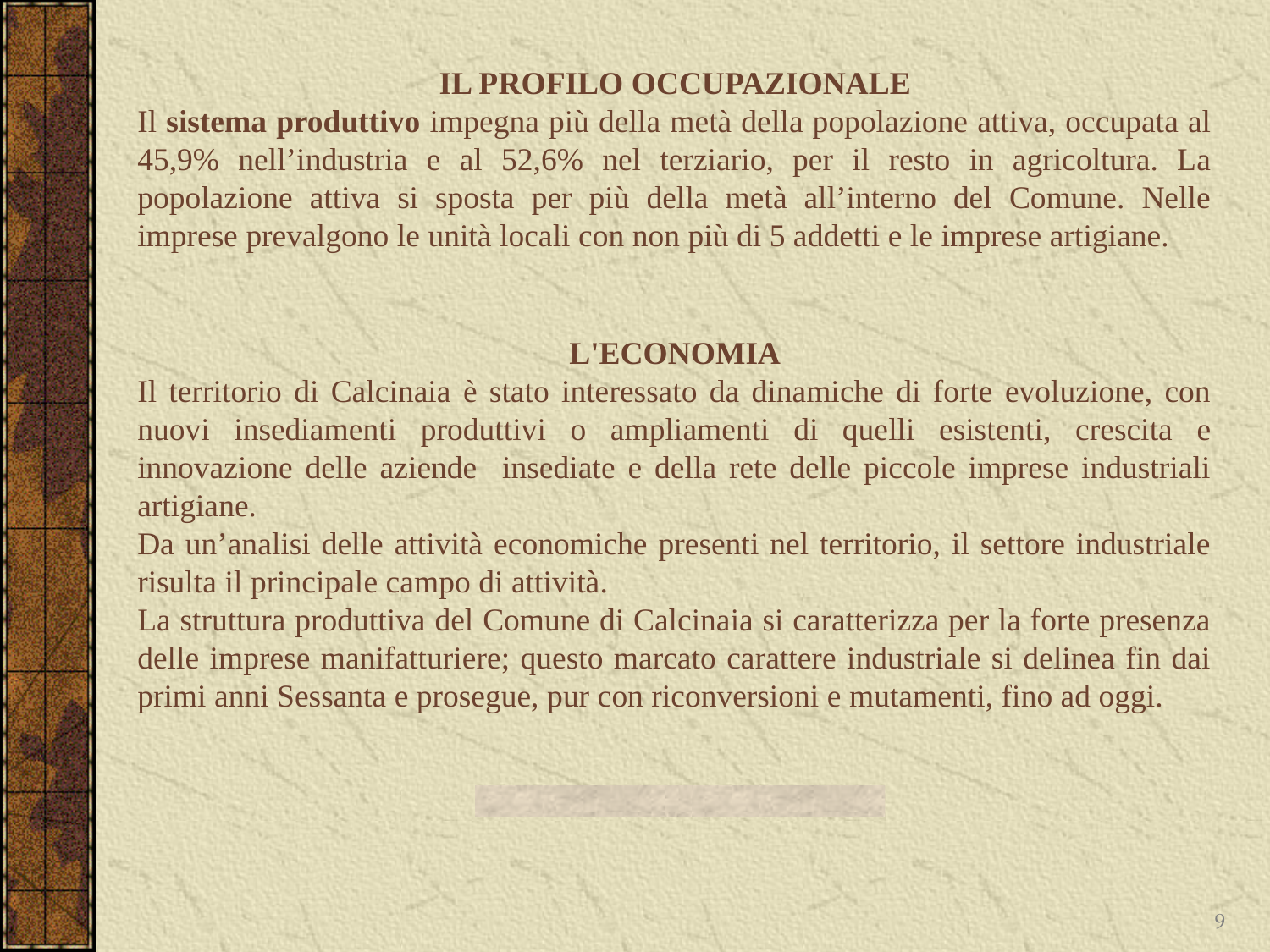

IL PROFILO OCCUPAZIONALE
Il sistema produttivo impegna più della metà della popolazione attiva, occupata al 45,9% nell’industria e al 52,6% nel terziario, per il resto in agricoltura. La popolazione attiva si sposta per più della metà all’interno del Comune. Nelle imprese prevalgono le unità locali con non più di 5 addetti e le imprese artigiane.
L'ECONOMIA
Il territorio di Calcinaia è stato interessato da dinamiche di forte evoluzione, con nuovi insediamenti produttivi o ampliamenti di quelli esistenti, crescita e innovazione delle aziende  insediate e della rete delle piccole imprese industriali artigiane.
Da un’analisi delle attività economiche presenti nel territorio, il settore industriale risulta il principale campo di attività.
La struttura produttiva del Comune di Calcinaia si caratterizza per la forte presenza delle imprese manifatturiere; questo marcato carattere industriale si delinea fin dai primi anni Sessanta e prosegue, pur con riconversioni e mutamenti, fino ad oggi.

9